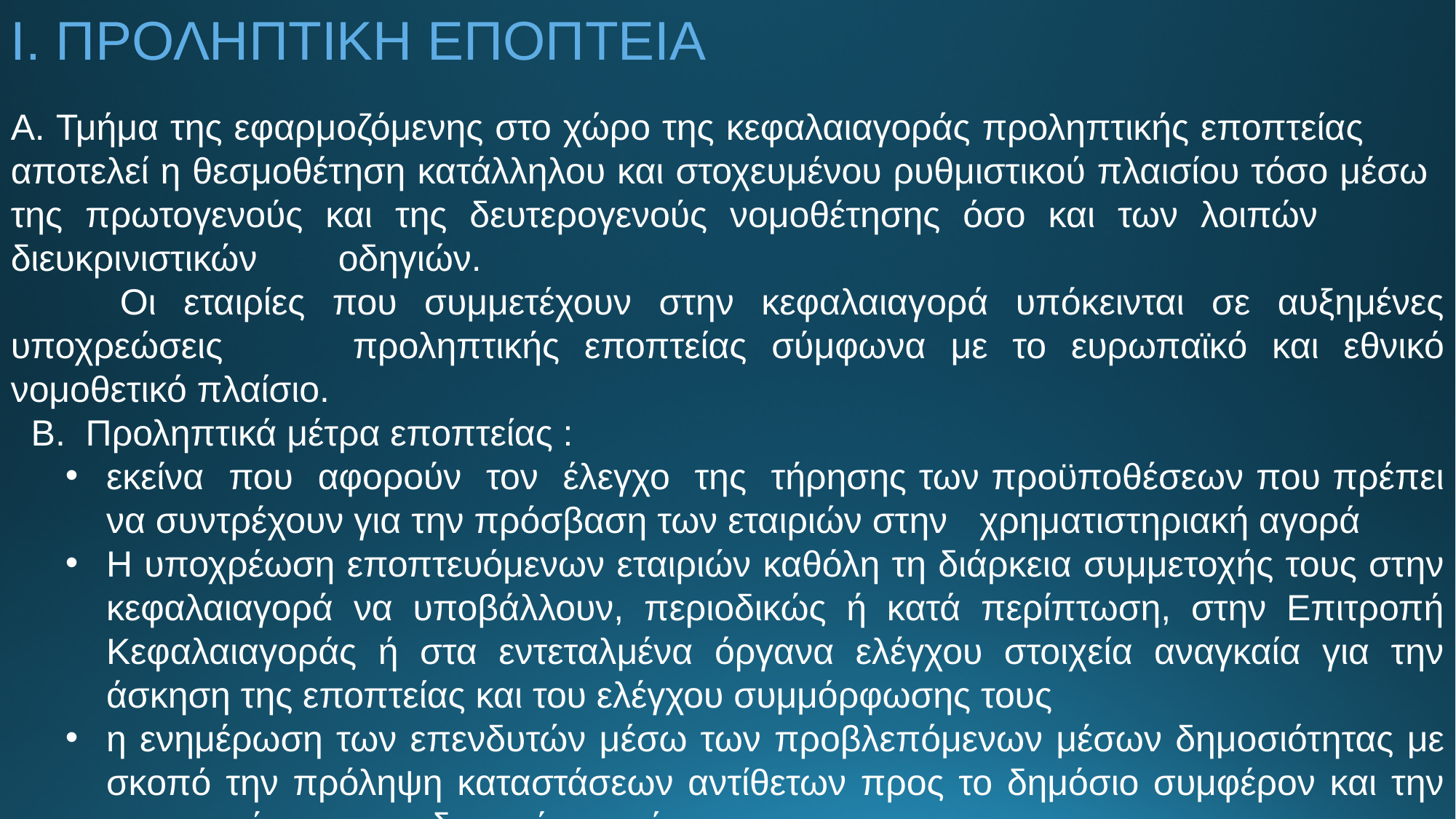

Ι. ΠΡΟΛΗΠΤΙΚΗ ΕΠΟΠΤΕΙΑ

Α. Τμήμα της εφαρμοζόμενης στο χώρο της κεφαλαιαγοράς προληπτικής εποπτείας 	αποτελεί η θεσμοθέτηση κατάλληλου και στοχευμένου ρυθμιστικού πλαισίου τόσο μέσω 	της πρωτογενούς και της δευτερογενούς νομοθέτησης όσο και των λοιπών 	διευκρινιστικών 	οδηγιών.
	Οι εταιρίες που συμμετέχουν στην κεφαλαιαγορά υπόκεινται σε αυξημένες υποχρεώσεις 	προληπτικής εποπτείας σύμφωνα με το ευρωπαϊκό και εθνικό νομοθετικό πλαίσιο.
  Β.  Προληπτικά μέτρα εποπτείας :
εκείνα  που  αφορούν  τον  έλεγχο  της  τήρησης των προϋποθέσεων που πρέπει να συντρέχουν για την πρόσβαση των εταιριών στην 	χρηματιστηριακή αγορά
Η υποχρέωση εποπτευόμενων εταιριών καθόλη τη διάρκεια συμμετοχής τους στην κεφαλαιαγορά να υποβάλλουν, περιοδικώς ή κατά περίπτωση, στην Επιτροπή Κεφαλαιαγοράς ή στα εντεταλμένα όργανα ελέγχου στοιχεία αναγκαία για την άσκηση της εποπτείας και του ελέγχου συμμόρφωσης τους
η ενημέρωση των επενδυτών μέσω των προβλεπόμενων μέσων δημοσιότητας με σκοπό την πρόληψη καταστάσεων αντίθετων προς το δημόσιο συμφέρον και την προστασία του επενδυτικού κοινού.